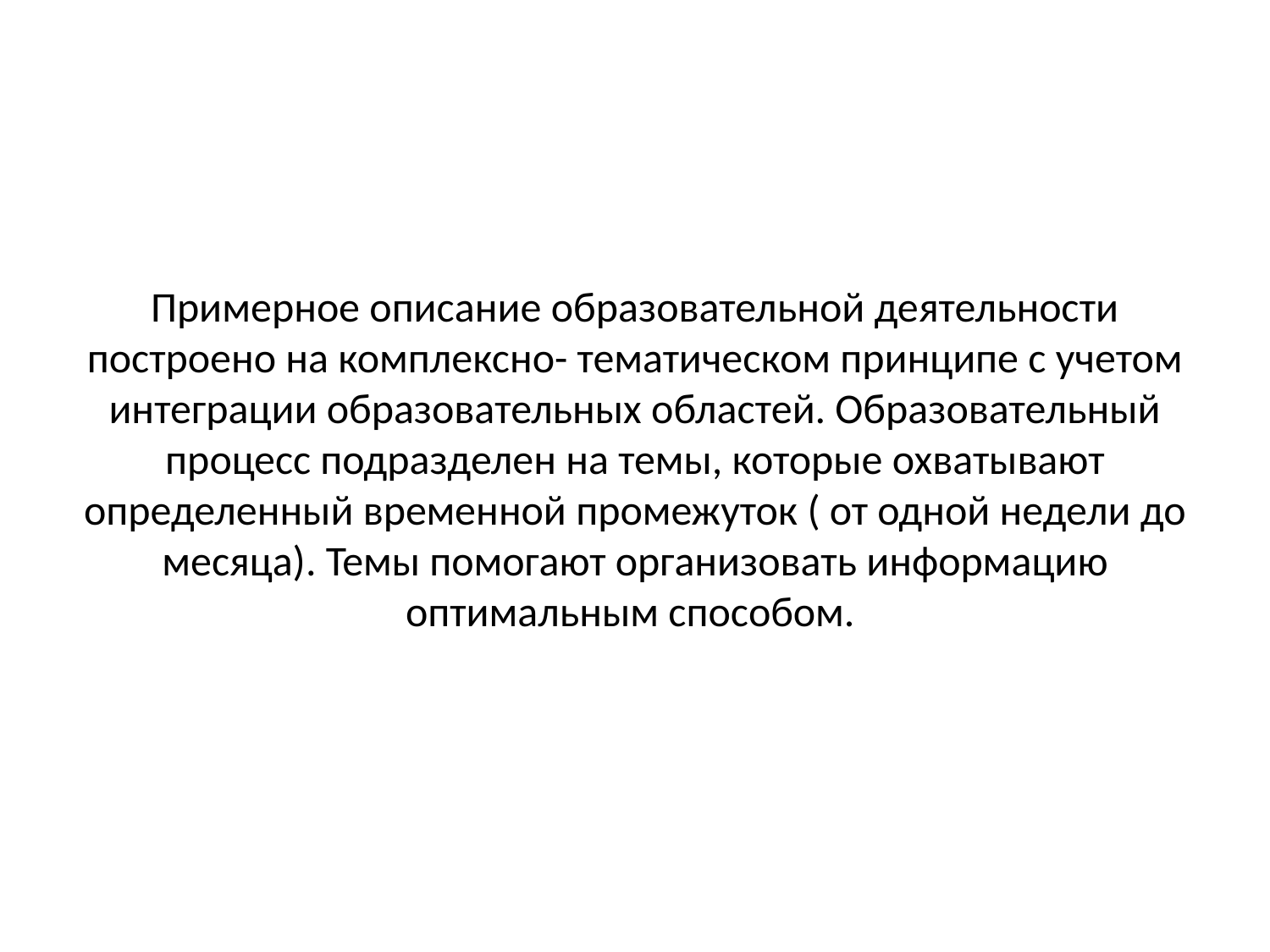

# Примерное описание образовательной деятельности построено на комплексно- тематическом принципе с учетом интеграции образовательных областей. Образовательный процесс подразделен на темы, которые охватывают определенный временной промежуток ( от одной недели до месяца). Темы помогают организовать информацию оптимальным способом.